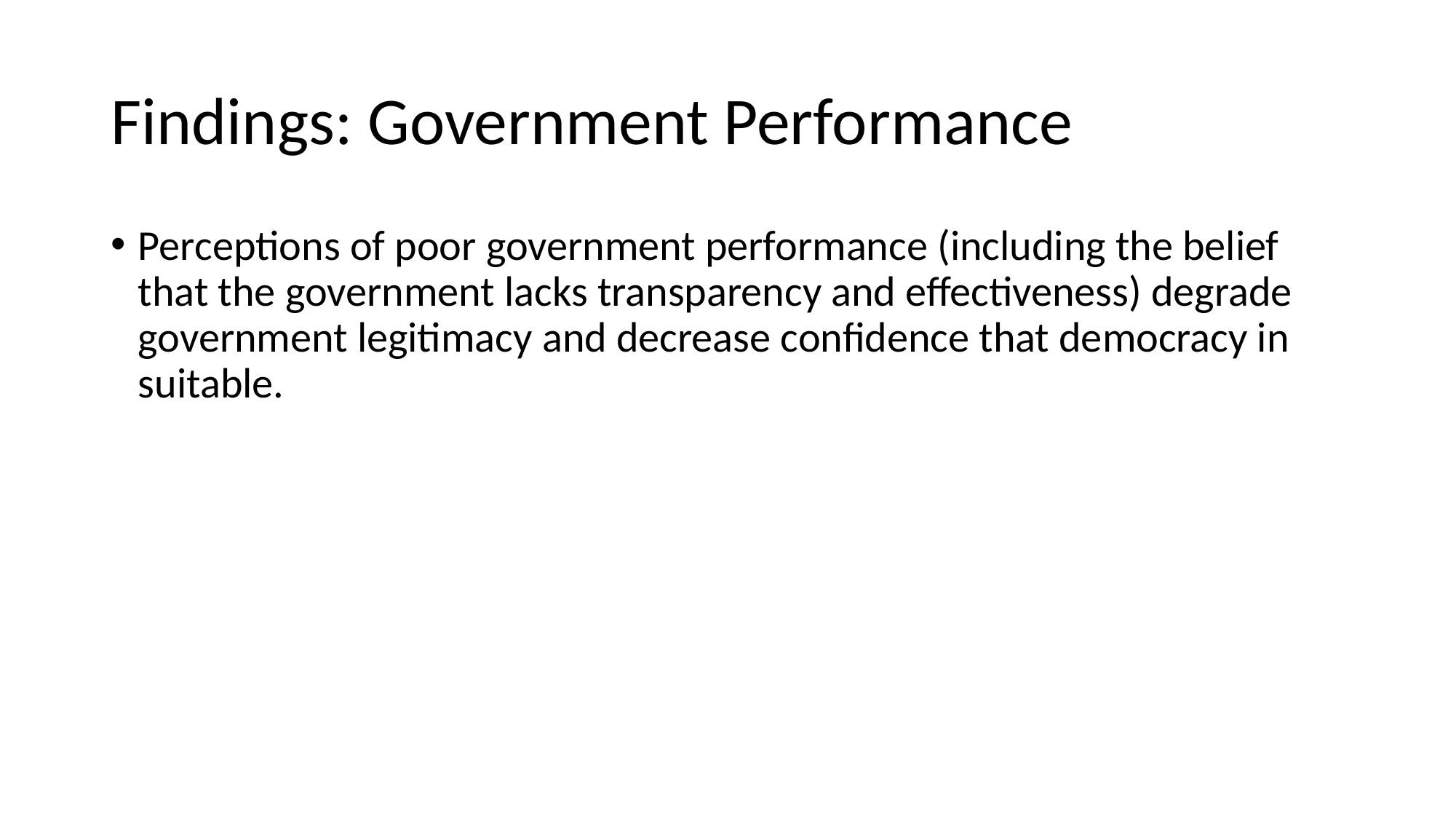

# Findings: Government Performance
Perceptions of poor government performance (including the belief that the government lacks transparency and effectiveness) degrade government legitimacy and decrease confidence that democracy in suitable.